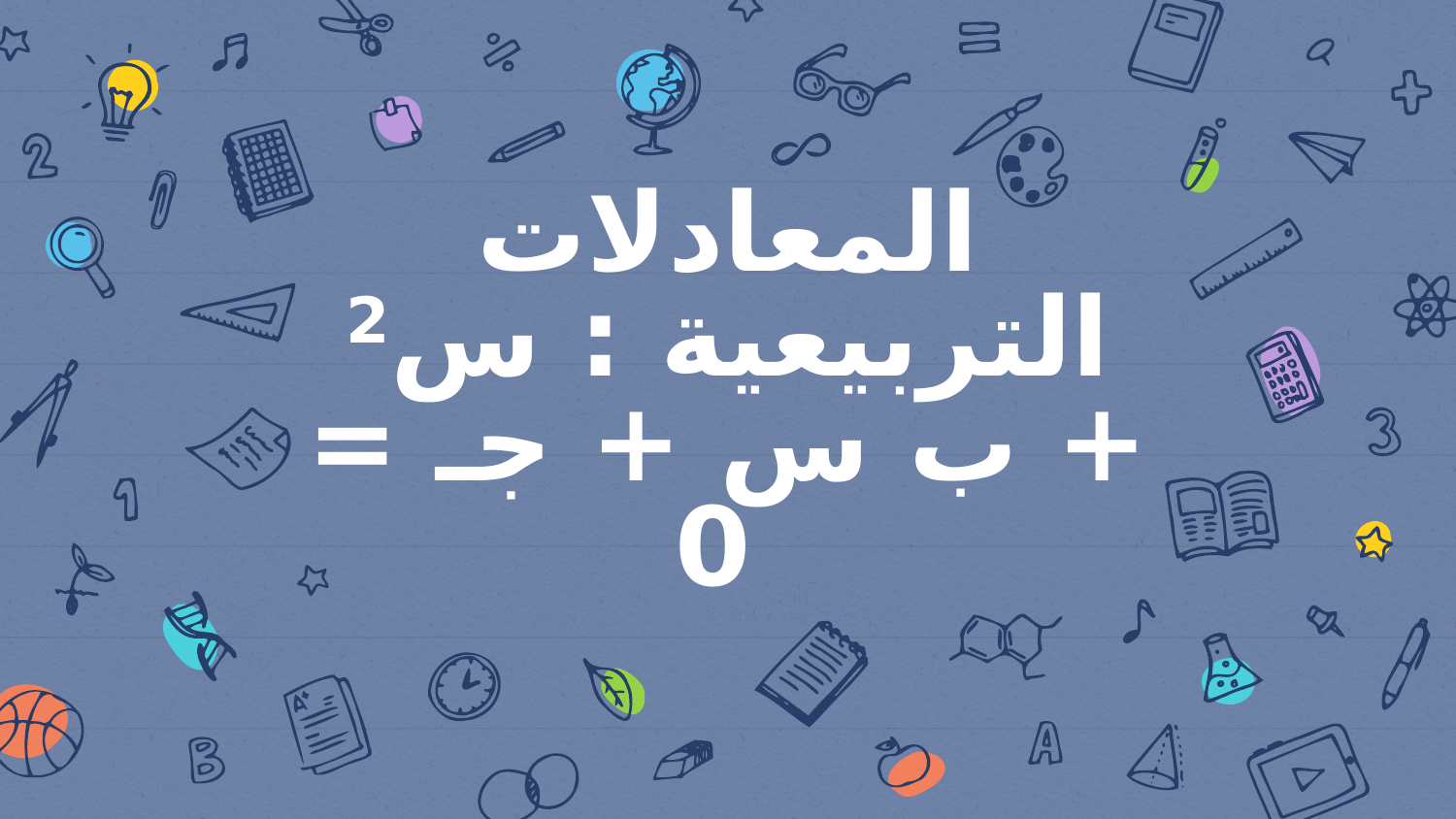

# المعادلات التربيعية : س2 + ب س + جـ = 0